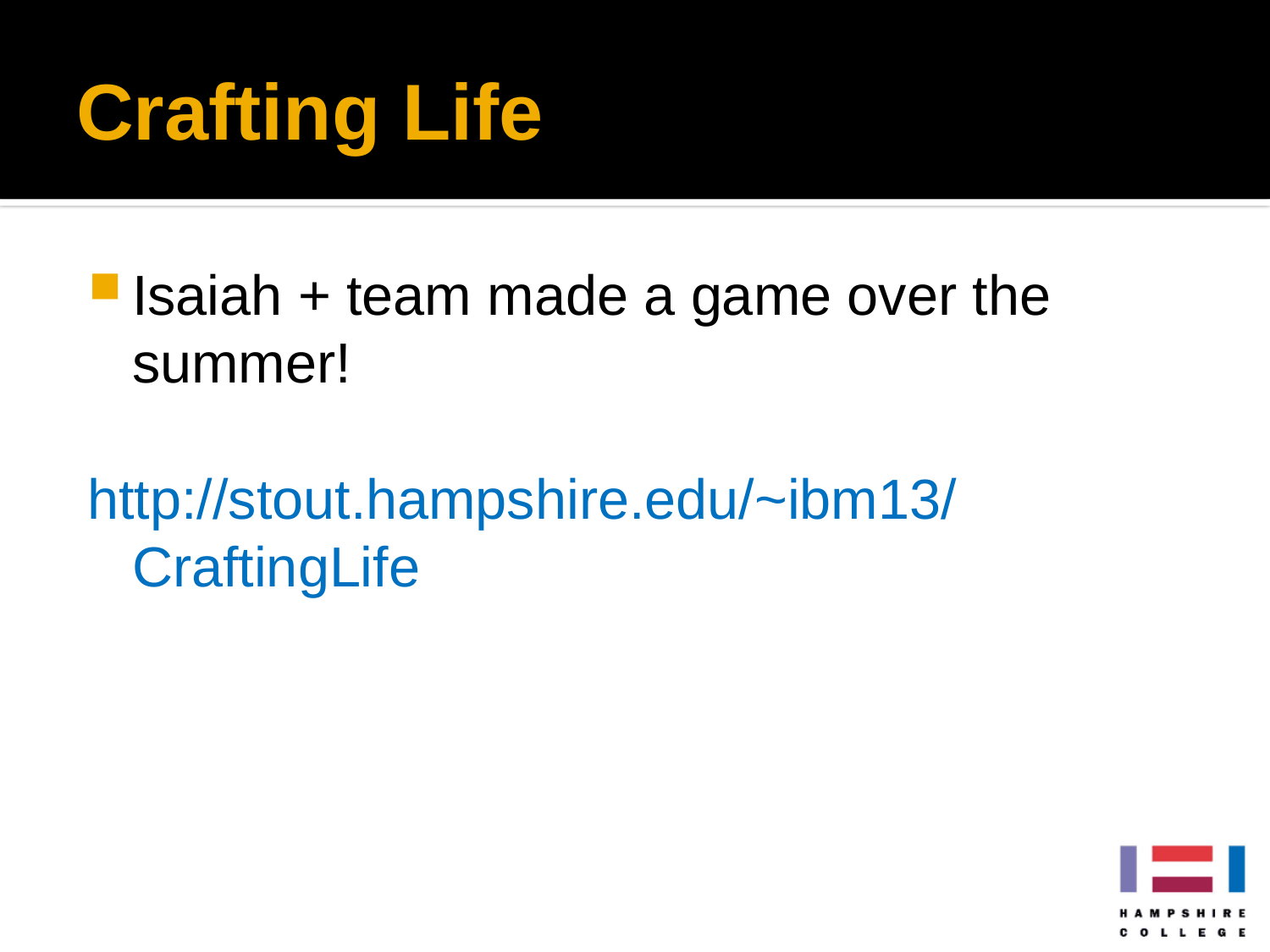

# Crafting Life
Isaiah + team made a game over the summer!

http://stout.hampshire.edu/~ibm13/CraftingLife